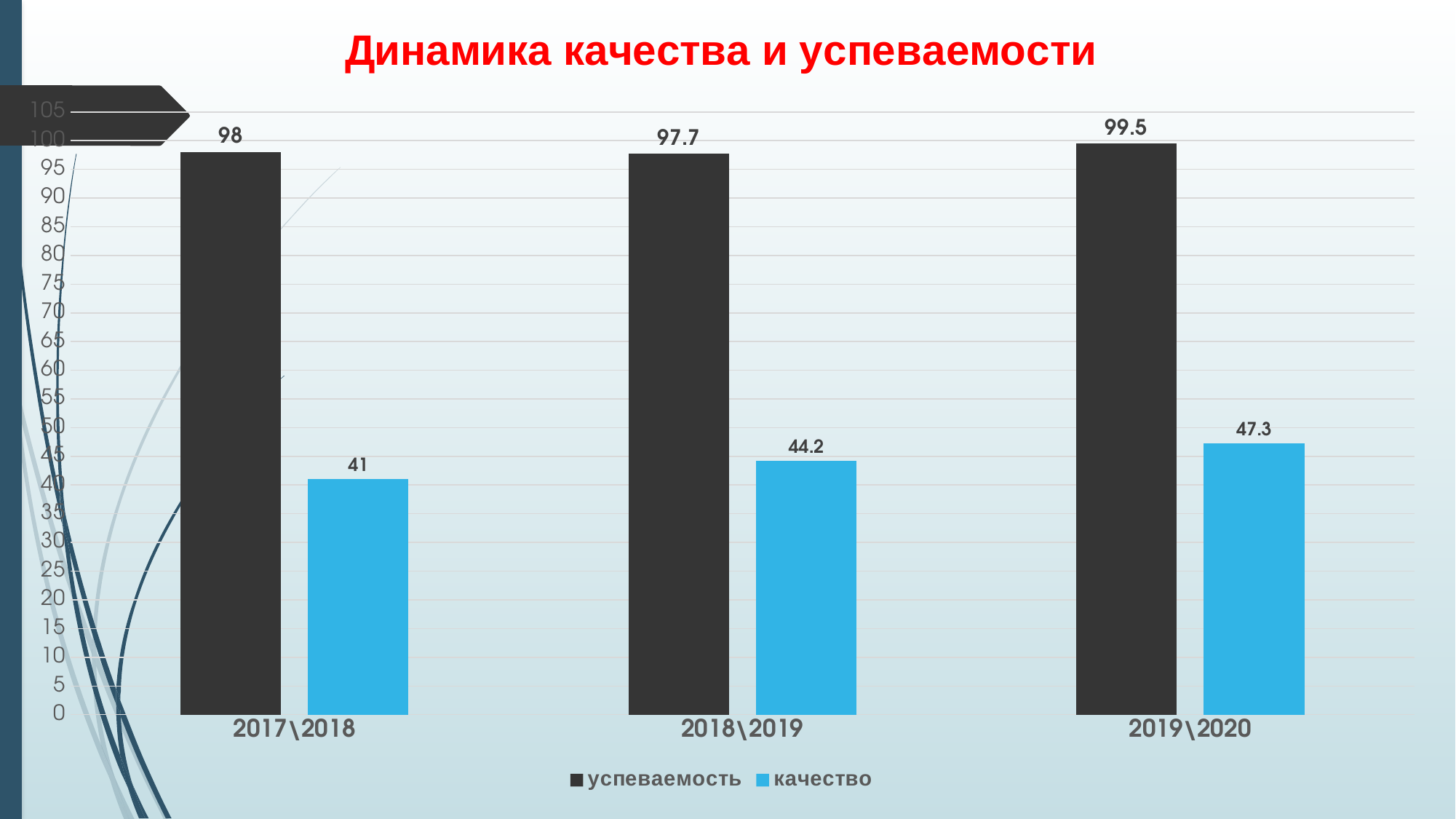

### Chart: Динамика качества и успеваемости

| Category | успеваемость | качество |
|---|---|---|
| 2017\2018 | 98.0 | 41.0 |
| 2018\2019 | 97.7 | 44.2 |
| 2019\2020 | 99.5 | 47.3 |